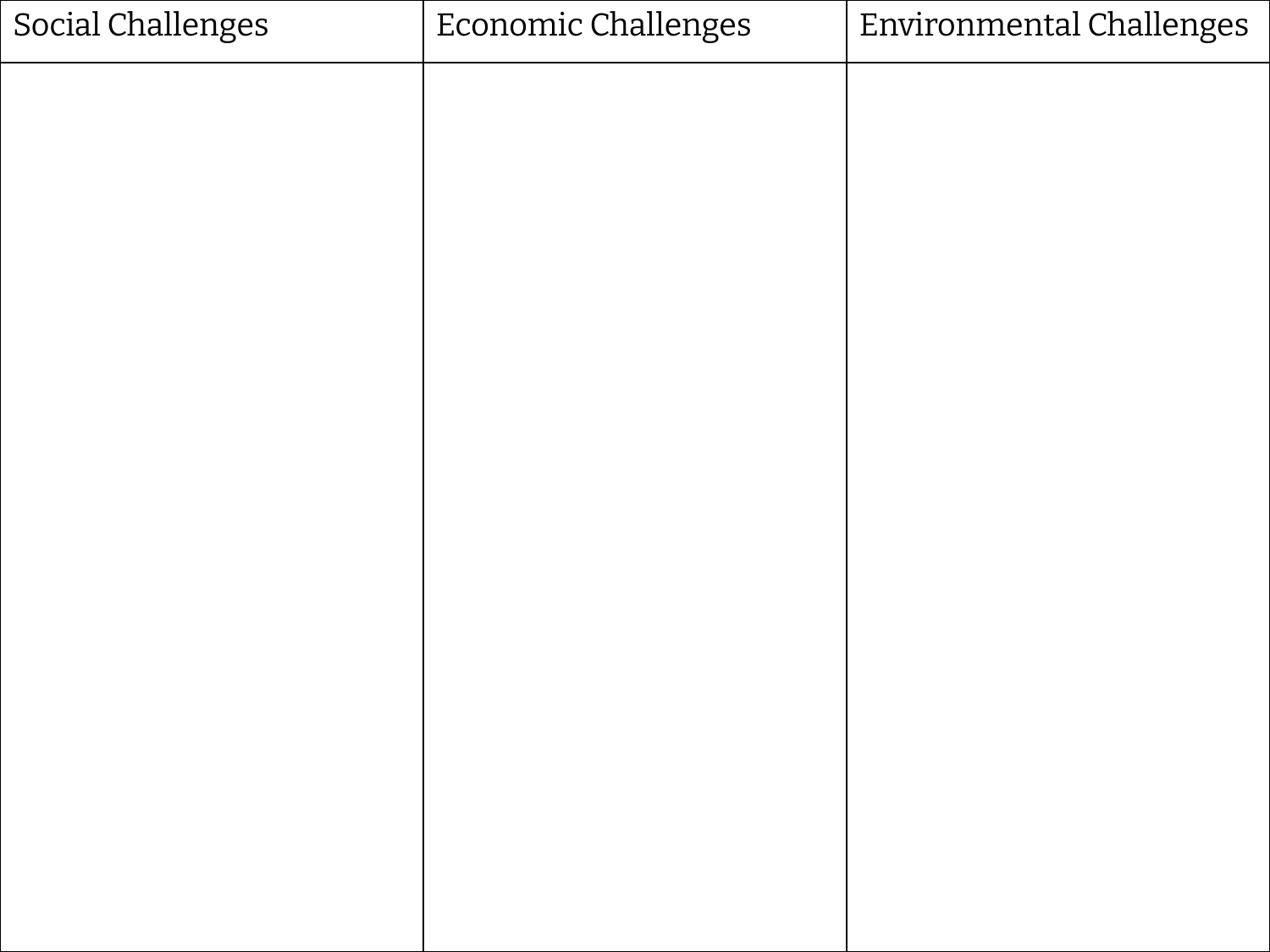

| Social Challenges | Economic Challenges | Environmental Challenges |
| --- | --- | --- |
|  |  |  |